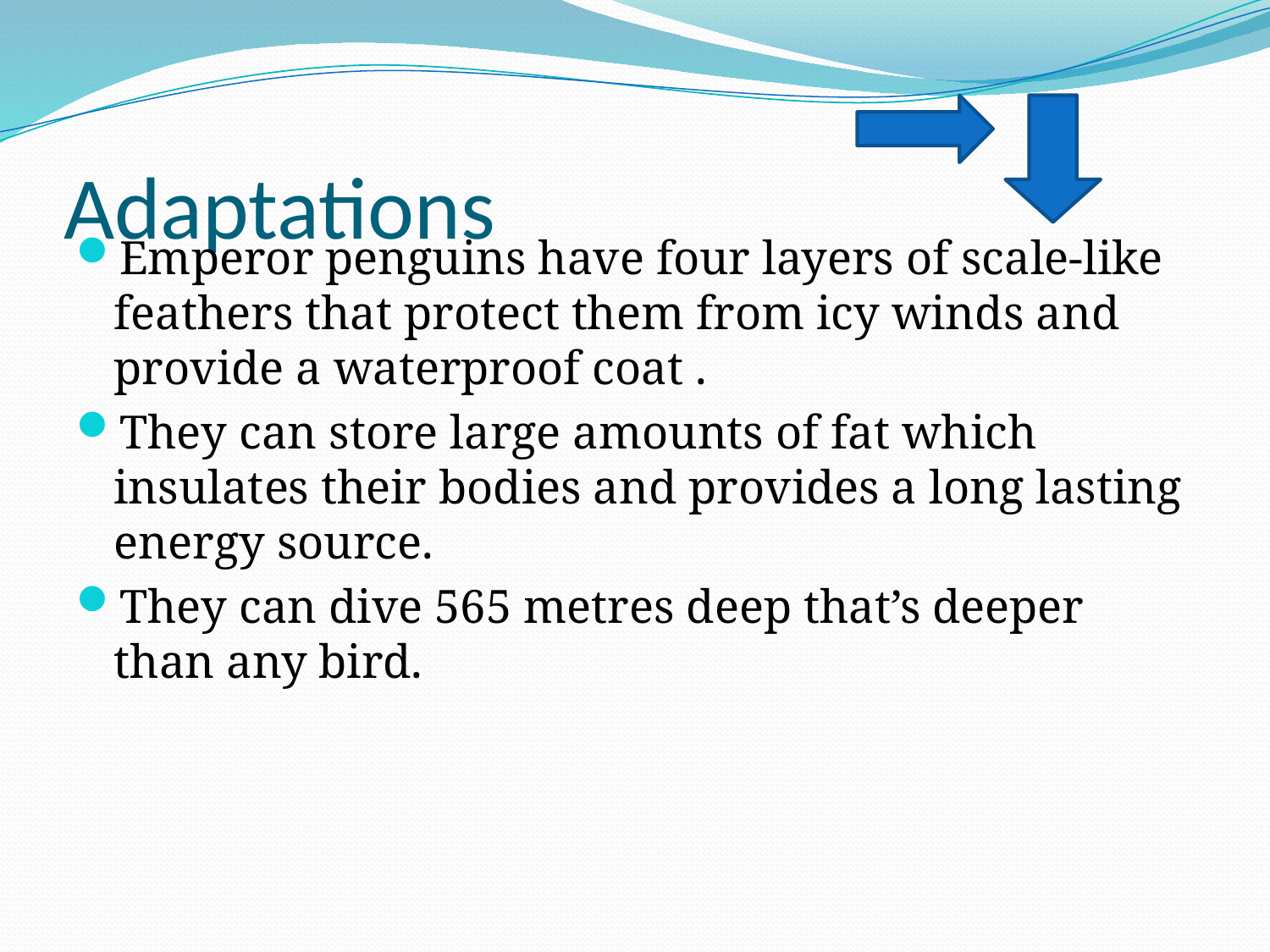

# Adaptations
Emperor penguins have four layers of scale-like feathers that protect them from icy winds and provide a waterproof coat .
They can store large amounts of fat which insulates their bodies and provides a long lasting energy source.
They can dive 565 metres deep that’s deeper than any bird.